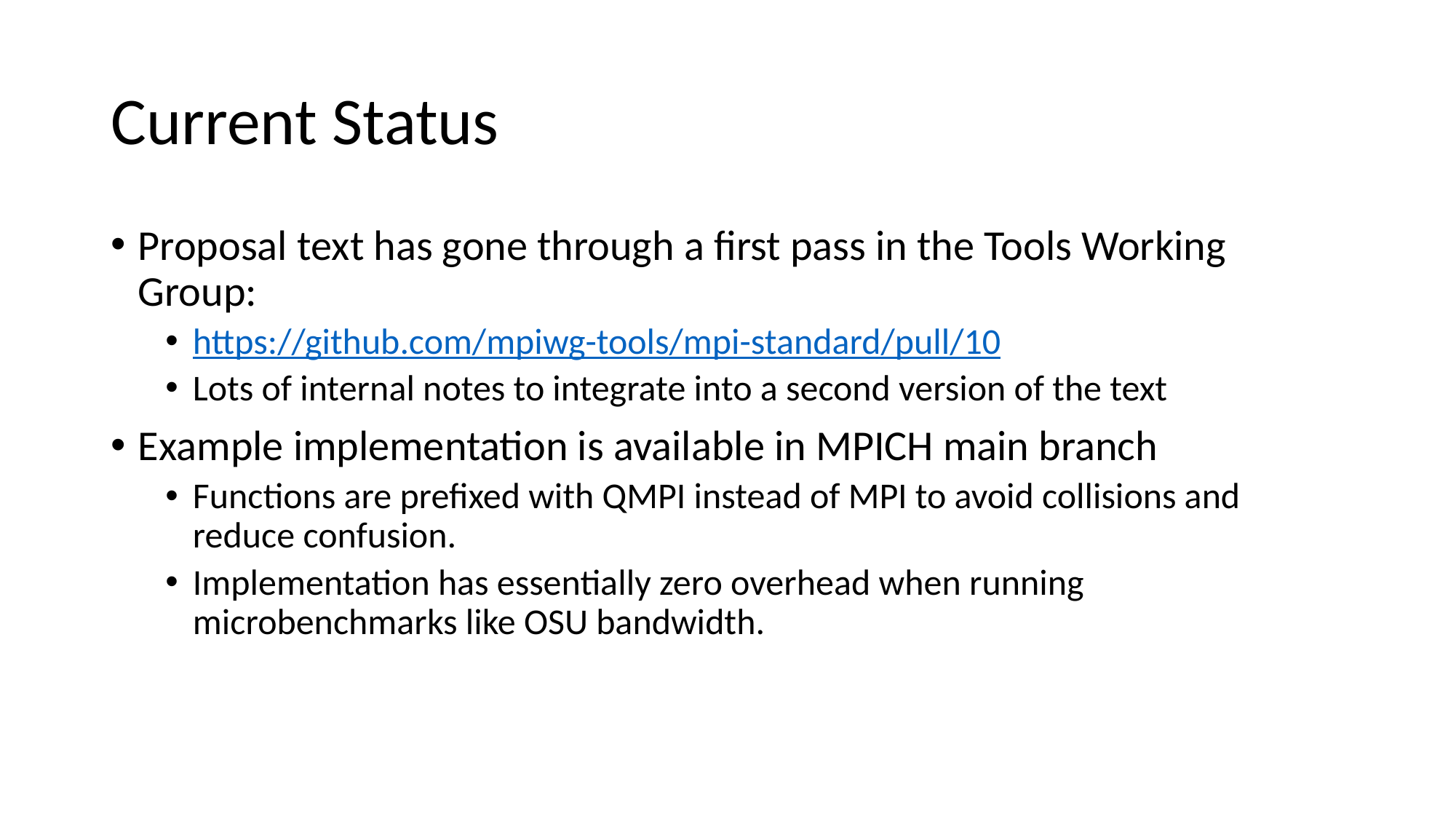

# Current Status
Proposal text has gone through a first pass in the Tools Working Group:
https://github.com/mpiwg-tools/mpi-standard/pull/10
Lots of internal notes to integrate into a second version of the text
Example implementation is available in MPICH main branch
Functions are prefixed with QMPI instead of MPI to avoid collisions and reduce confusion.
Implementation has essentially zero overhead when running microbenchmarks like OSU bandwidth.